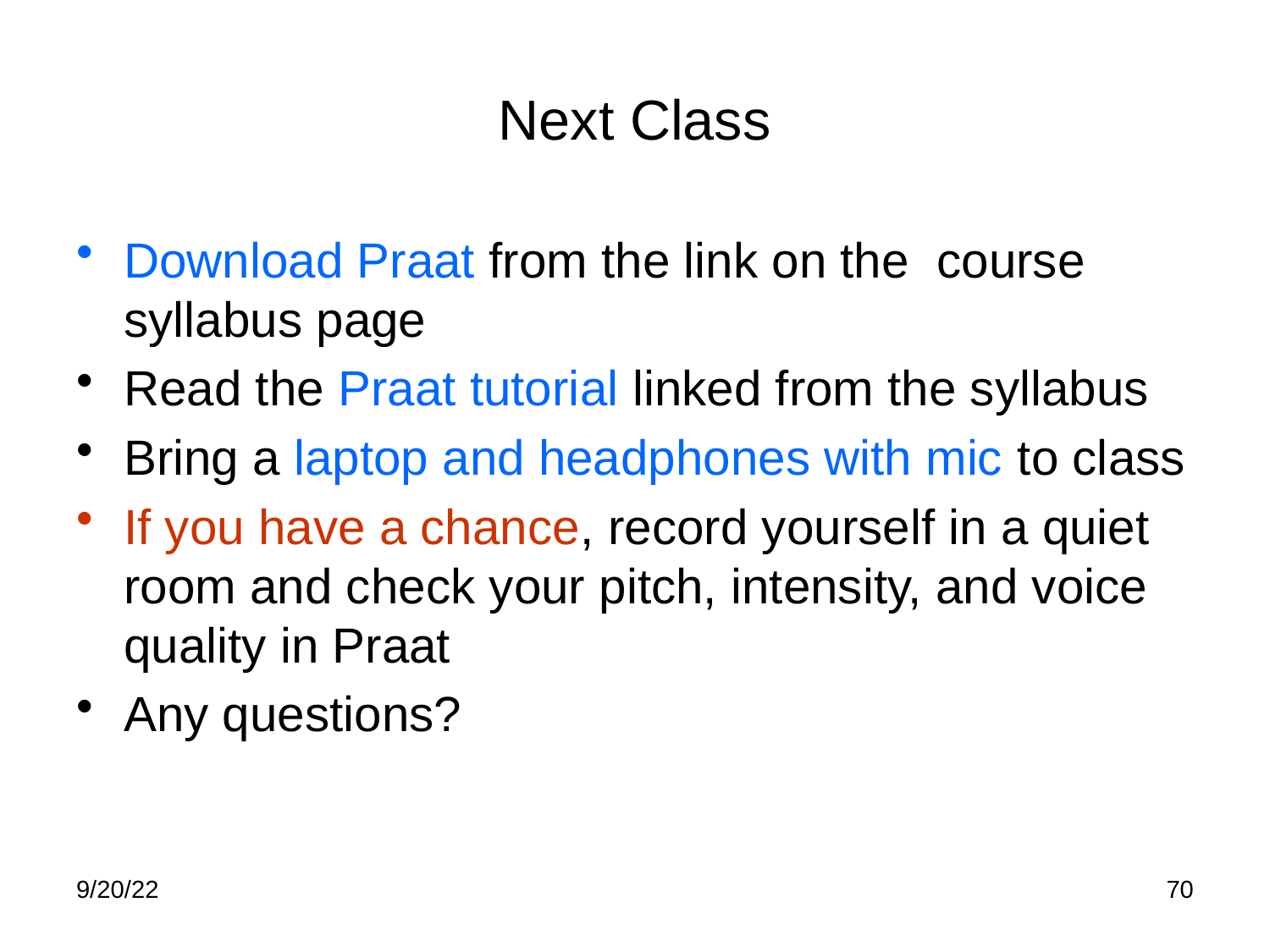

# Next Class
Download Praat from the link on the  course syllabus page
Read the Praat tutorial linked from the syllabus
Bring a laptop and headphones with mic to class
If you have a chance, record yourself in a quiet room and check your pitch, intensity, and voice quality in Praat
Any questions?

9/20/22
70